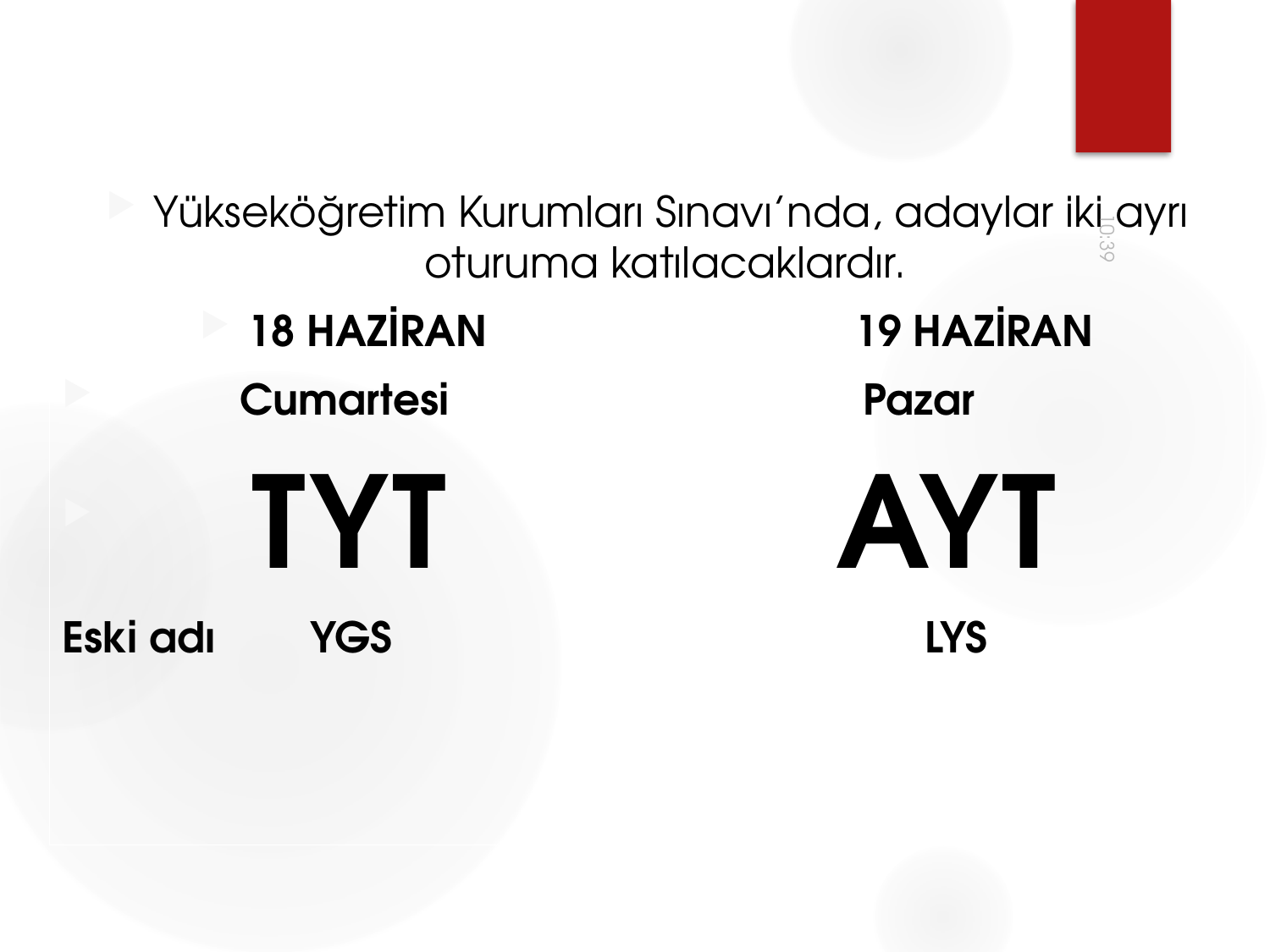

Yükseköğretim Kurumları Sınavı’nda, adaylar iki ayrı oturuma katılacaklardır.
18 HAZİRAN                               19 HAZİRAN
           Cumartesi                                   Pazar
            TYT           AYT
Eski adı        YGS                                             LYS
10:39